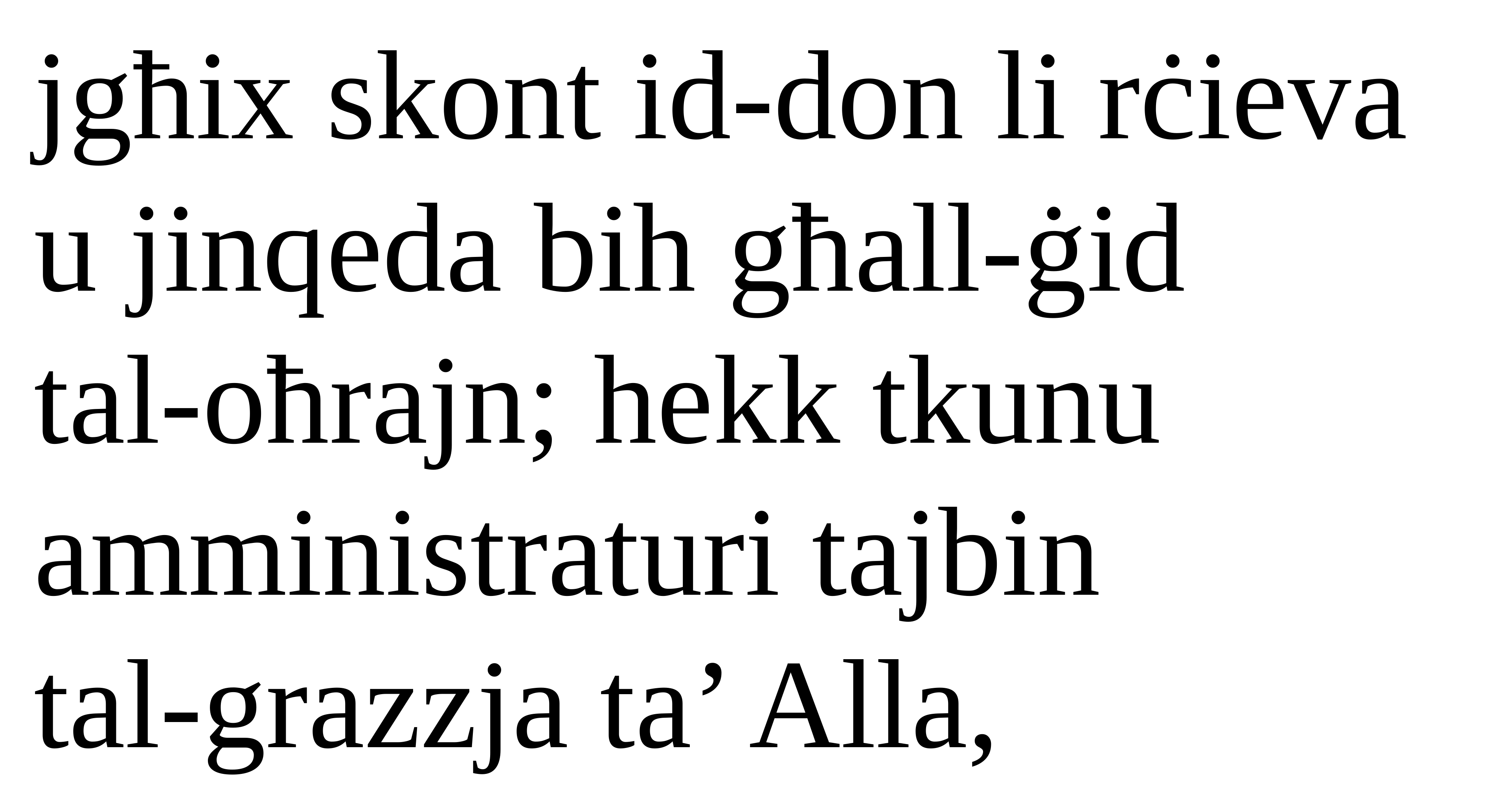

jgħix skont id-don li rċieva u jinqeda bih għall-ġid
tal-oħrajn; hekk tkunu amministraturi tajbin
tal-grazzja ta’ Alla,